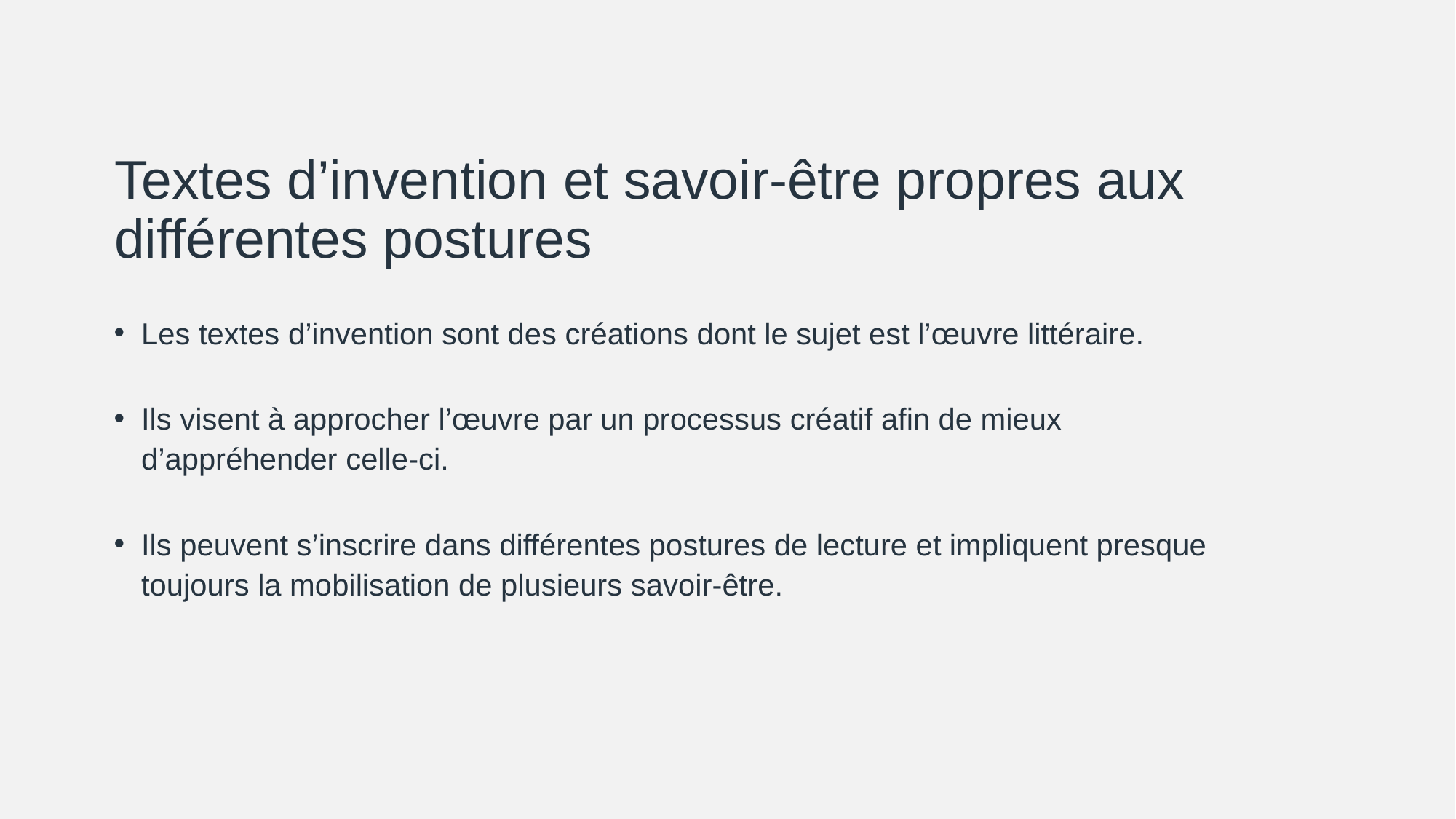

# Textes d’invention et savoir-être propres aux différentes postures
Les textes d’invention sont des créations dont le sujet est l’œuvre littéraire.
Ils visent à approcher l’œuvre par un processus créatif afin de mieux d’appréhender celle-ci.
Ils peuvent s’inscrire dans différentes postures de lecture et impliquent presque toujours la mobilisation de plusieurs savoir-être.